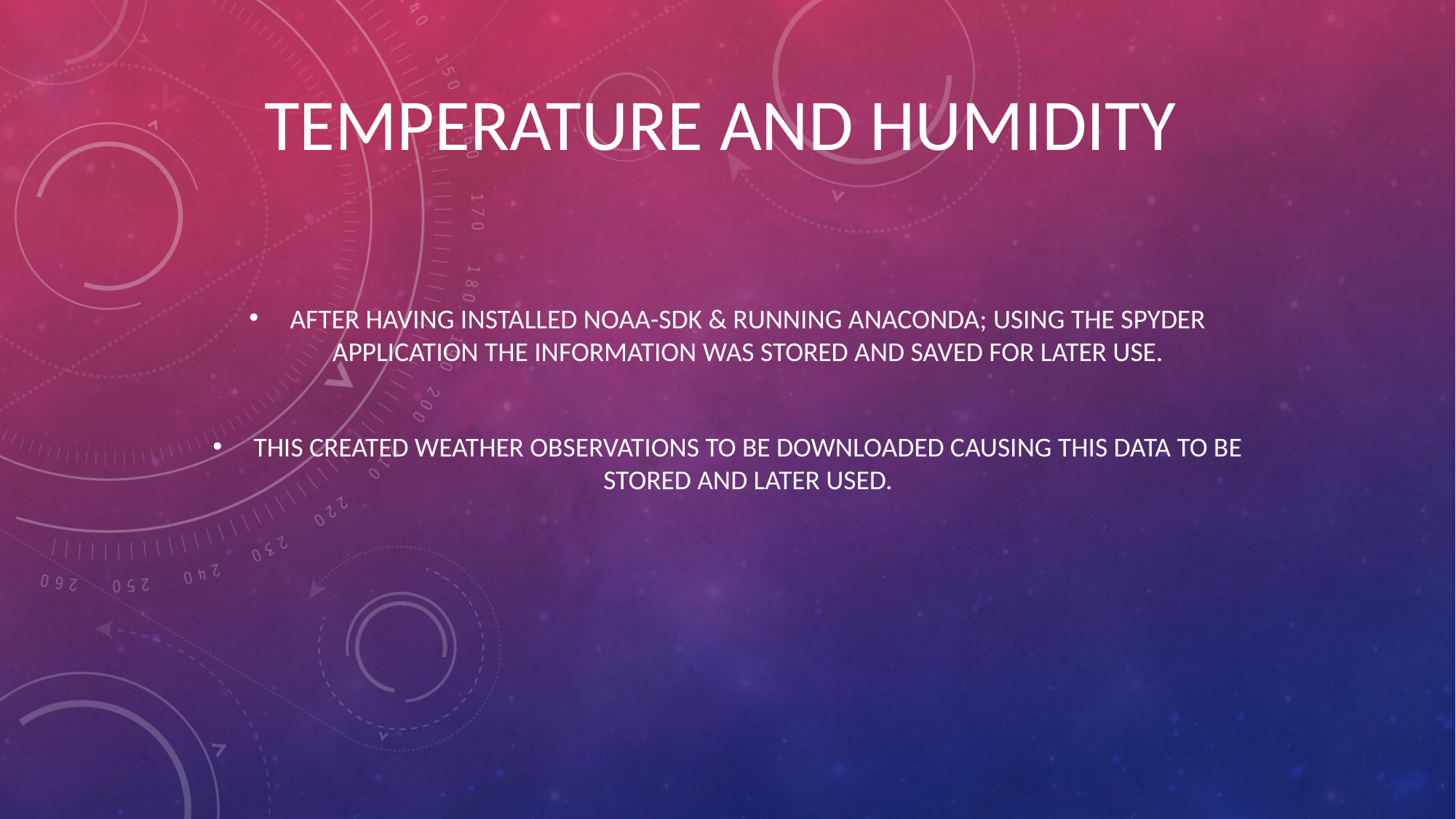

# Temperature and Humidity
After having installed noaa-sdk & running anaconda; using the Spyder application the information was stored and saved for later use.

This created weather observations to be downloaded causing this data to be stored and later used.